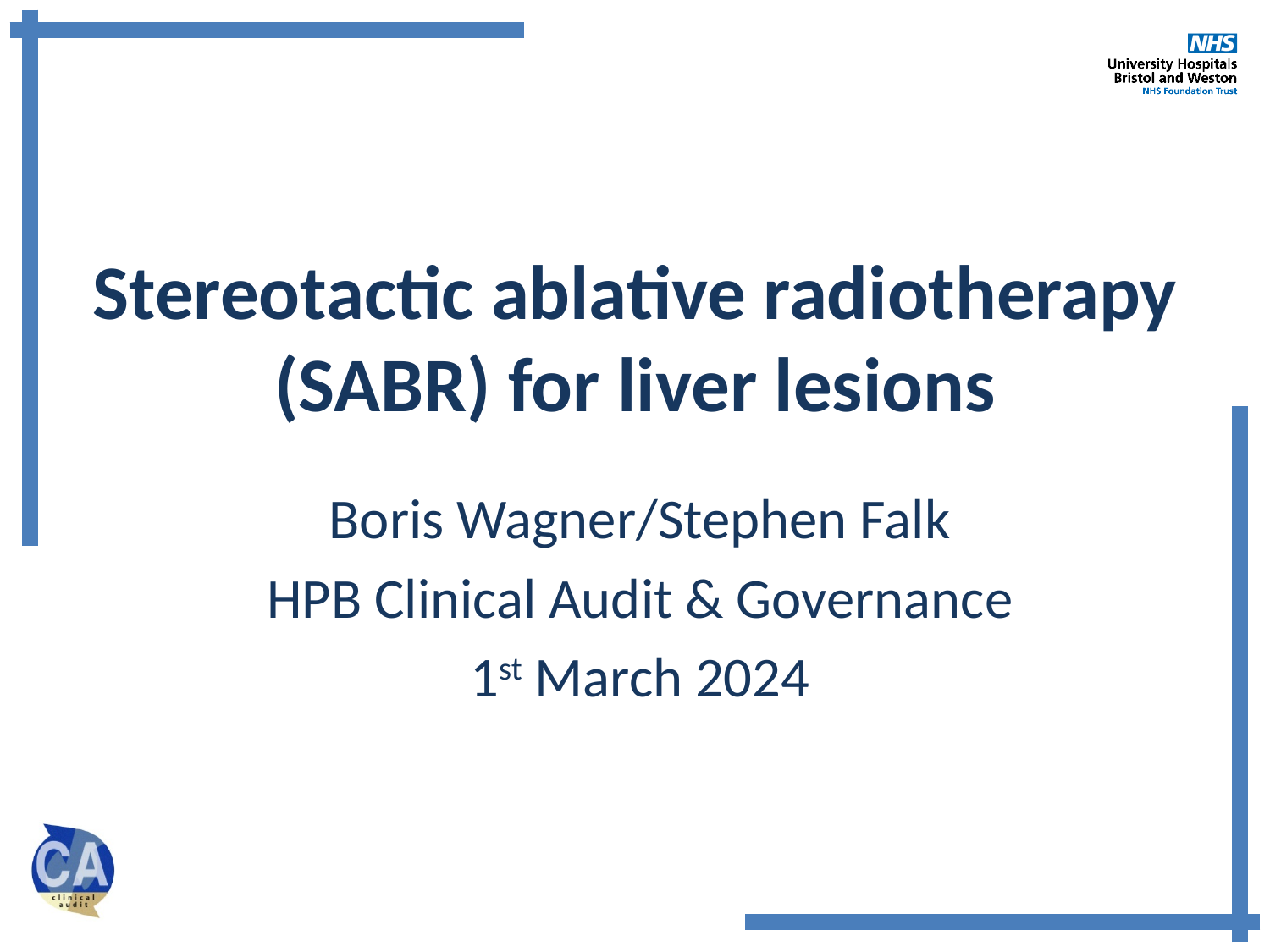

# Stereotactic ablative radiotherapy (SABR) for liver lesions
Boris Wagner/Stephen Falk
HPB Clinical Audit & Governance
1st March 2024